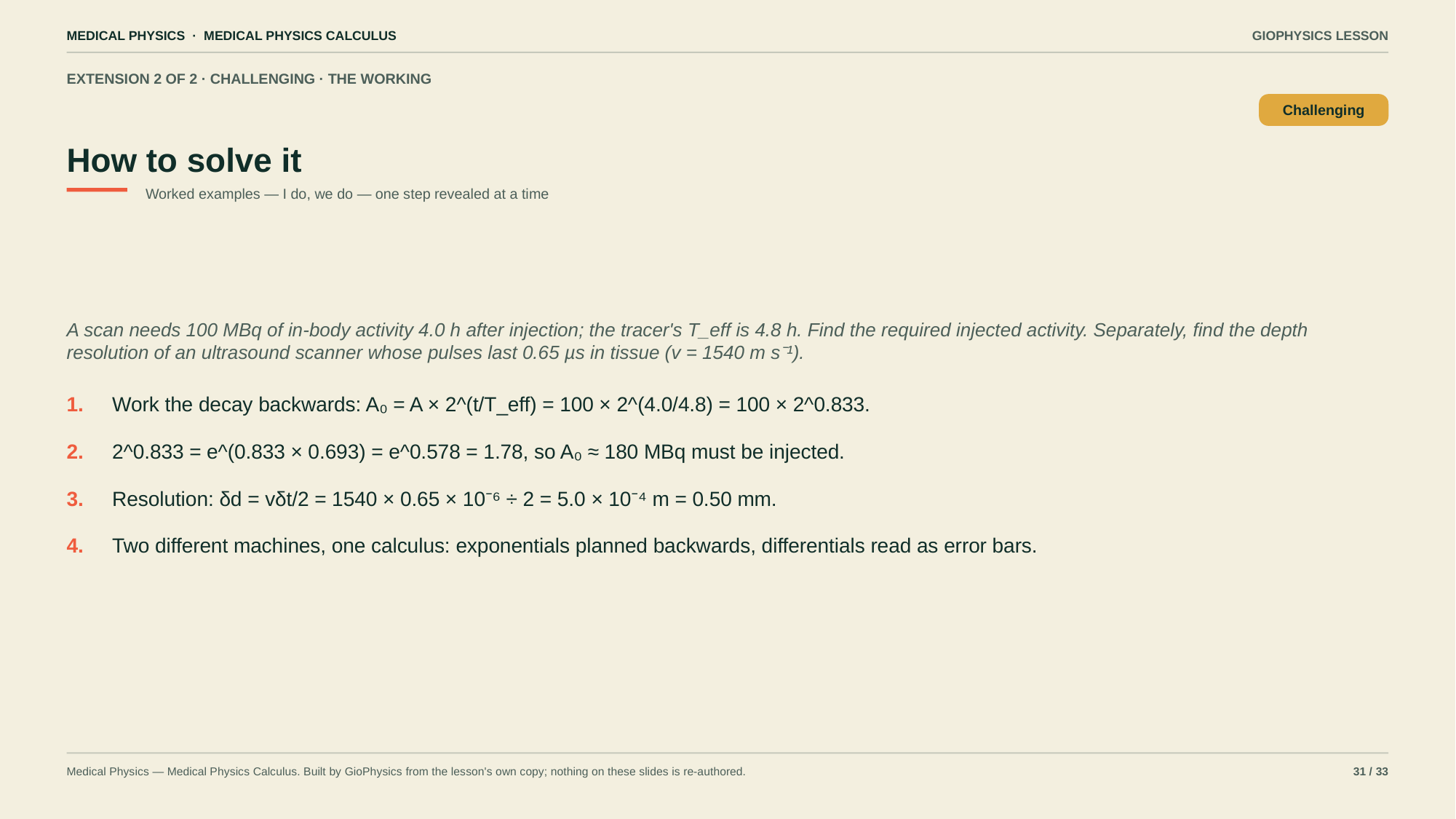

MEDICAL PHYSICS  ·  MEDICAL PHYSICS CALCULUS
GIOPHYSICS LESSON

EXTENSION 2 OF 2 · CHALLENGING · THE WORKING
How to solve it

Challenging
Worked examples — I do, we do — one step revealed at a time

A scan needs 100 MBq of in-body activity 4.0 h after injection; the tracer's T_eff is 4.8 h. Find the required injected activity. Separately, find the depth resolution of an ultrasound scanner whose pulses last 0.65 µs in tissue (v = 1540 m s⁻¹).
1.
Work the decay backwards: A₀ = A × 2^(t/T_eff) = 100 × 2^(4.0/4.8) = 100 × 2^0.833.
2.
2^0.833 = e^(0.833 × 0.693) = e^0.578 = 1.78, so A₀ ≈ 180 MBq must be injected.
3.
Resolution: δd = vδt/2 = 1540 × 0.65 × 10⁻⁶ ÷ 2 = 5.0 × 10⁻⁴ m = 0.50 mm.
4.
Two different machines, one calculus: exponentials planned backwards, differentials read as error bars.

Medical Physics — Medical Physics Calculus. Built by GioPhysics from the lesson's own copy; nothing on these slides is re-authored.
31 / 33